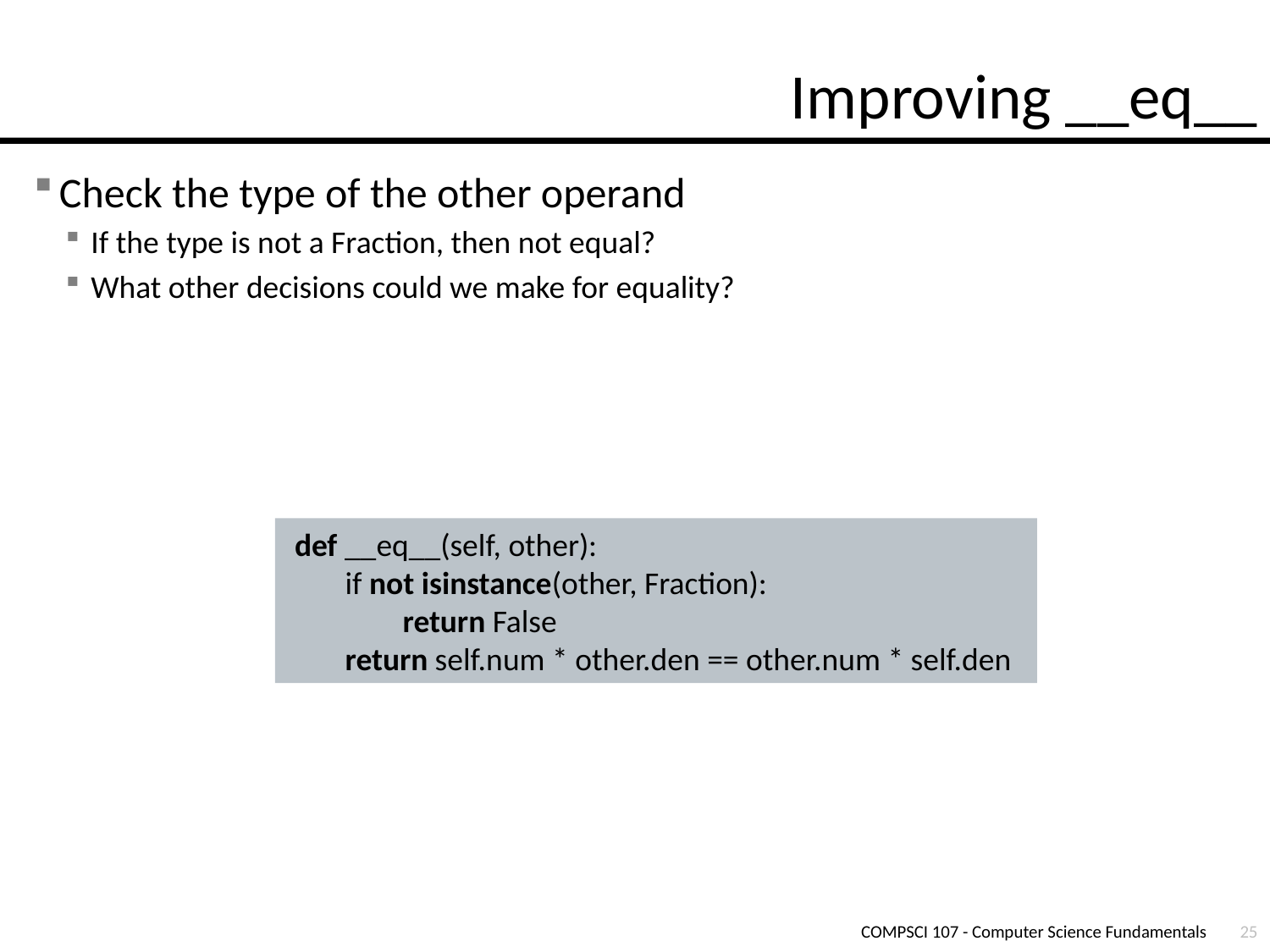

# Improving __eq__
Check the type of the other operand
If the type is not a Fraction, then not equal?
What other decisions could we make for equality?
 def __eq__(self, other):
        if not isinstance(other, Fraction):
                return False
        return self.num * other.den == other.num * self.den
COMPSCI 107 - Computer Science Fundamentals
25